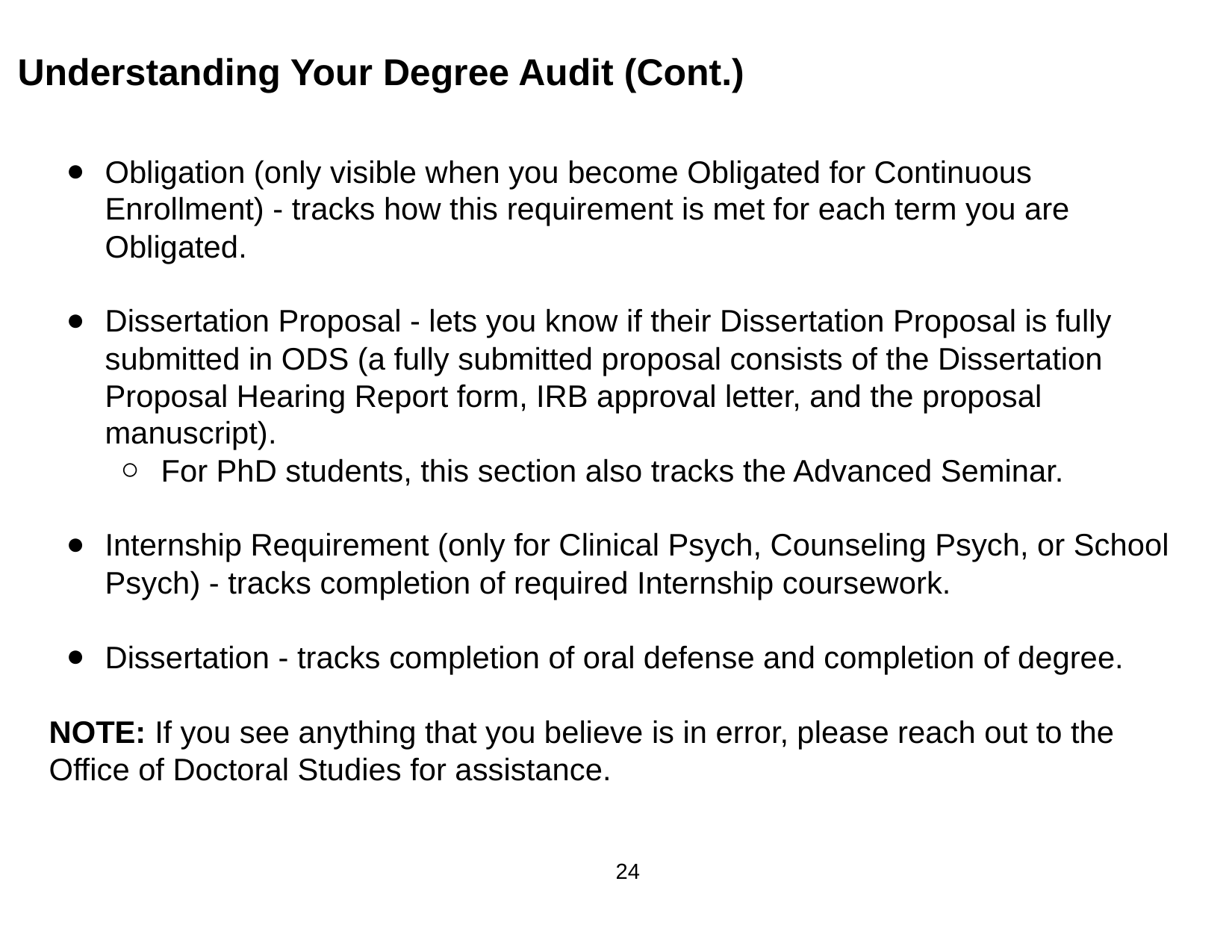

# Understanding Your Degree Audit (Cont.)
Obligation (only visible when you become Obligated for Continuous Enrollment) - tracks how this requirement is met for each term you are Obligated.

Dissertation Proposal - lets you know if their Dissertation Proposal is fully submitted in ODS (a fully submitted proposal consists of the Dissertation Proposal Hearing Report form, IRB approval letter, and the proposal manuscript).
For PhD students, this section also tracks the Advanced Seminar.

Internship Requirement (only for Clinical Psych, Counseling Psych, or School Psych) - tracks completion of required Internship coursework.

Dissertation - tracks completion of oral defense and completion of degree.

NOTE: If you see anything that you believe is in error, please reach out to the Office of Doctoral Studies for assistance.
24